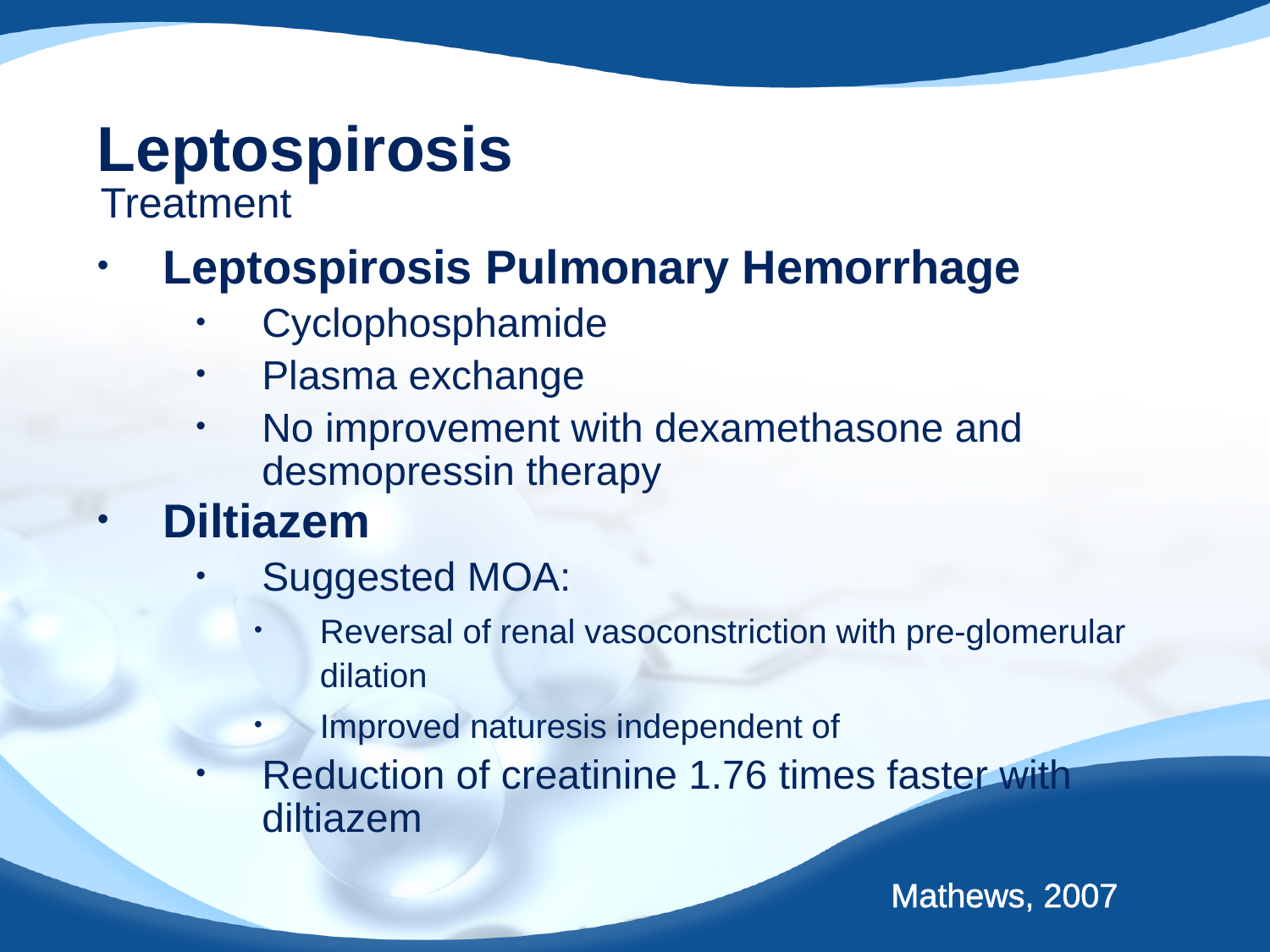

# Leptospirosis
Treatment
Leptospirosis Pulmonary Hemorrhage
Cyclophosphamide
Plasma exchange
No improvement with dexamethasone and desmopressin therapy
Diltiazem
Suggested MOA:
Reversal of renal vasoconstriction with pre-glomerular dilation
Improved naturesis independent of
Reduction of creatinine 1.76 times faster with diltiazem
Mathews, 2007